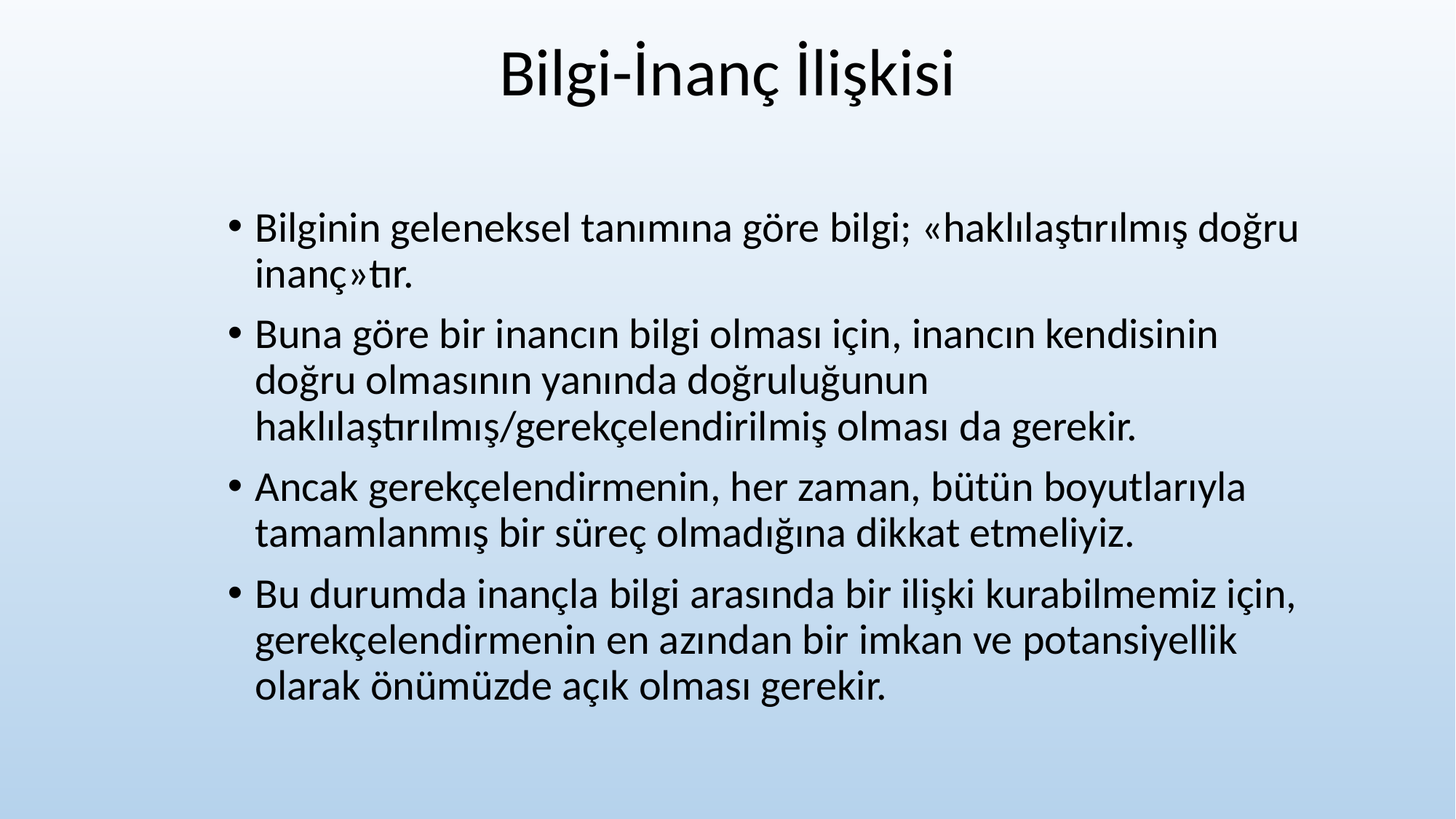

# Bilgi-İnanç İlişkisi

Bilginin geleneksel tanımına göre bilgi; «haklılaştırılmış doğru inanç»tır.
Buna göre bir inancın bilgi olması için, inancın kendisinin doğru olmasının yanında doğruluğunun haklılaştırılmış/gerekçelendirilmiş olması da gerekir.
Ancak gerekçelendirmenin, her zaman, bütün boyutlarıyla tamamlanmış bir süreç olmadığına dikkat etmeliyiz.
Bu durumda inançla bilgi arasında bir ilişki kurabilmemiz için, gerekçelendirmenin en azından bir imkan ve potansiyellik olarak önümüzde açık olması gerekir.